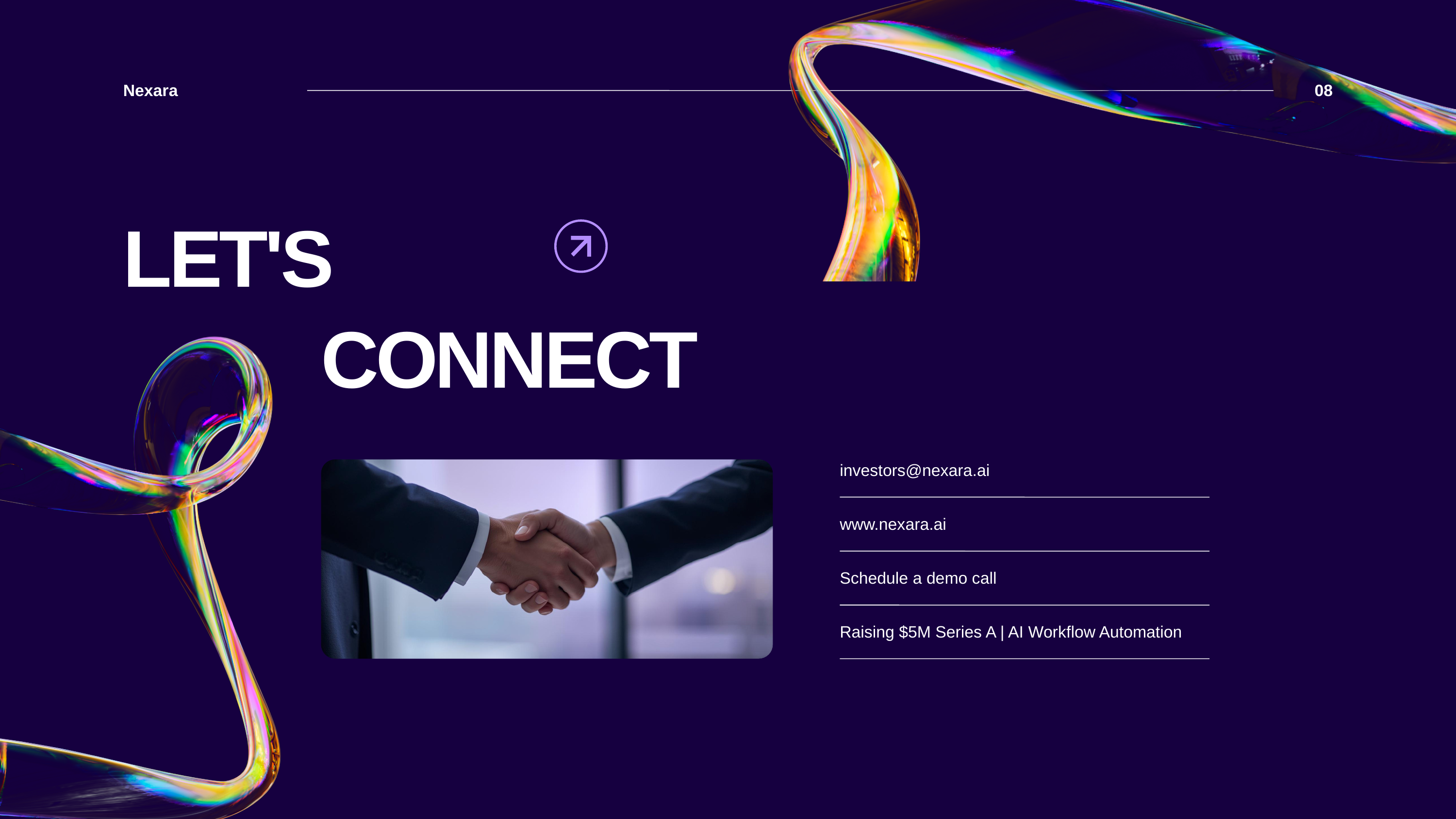

Nexara
08

LET'S

CONNECT

investors@nexara.ai

www.nexara.ai

Schedule a demo call

Raising $5M Series A | AI Workflow Automation